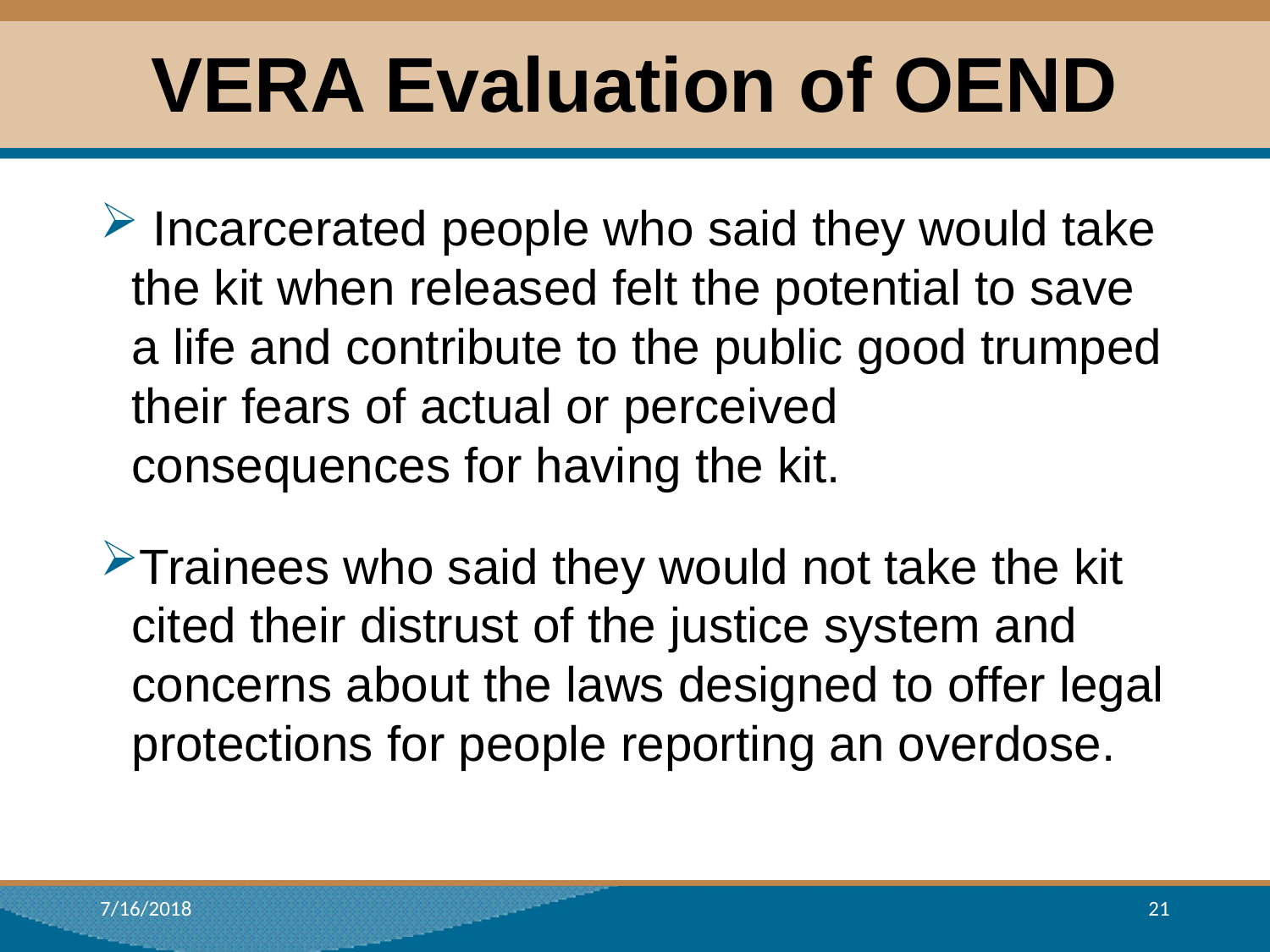

# VERA Evaluation of OEND
 Incarcerated people who said they would take the kit when released felt the potential to save a life and contribute to the public good trumped their fears of actual or perceived consequences for having the kit.
Trainees who said they would not take the kit cited their distrust of the justice system and concerns about the laws designed to offer legal protections for people reporting an overdose.
7/16/2018
21